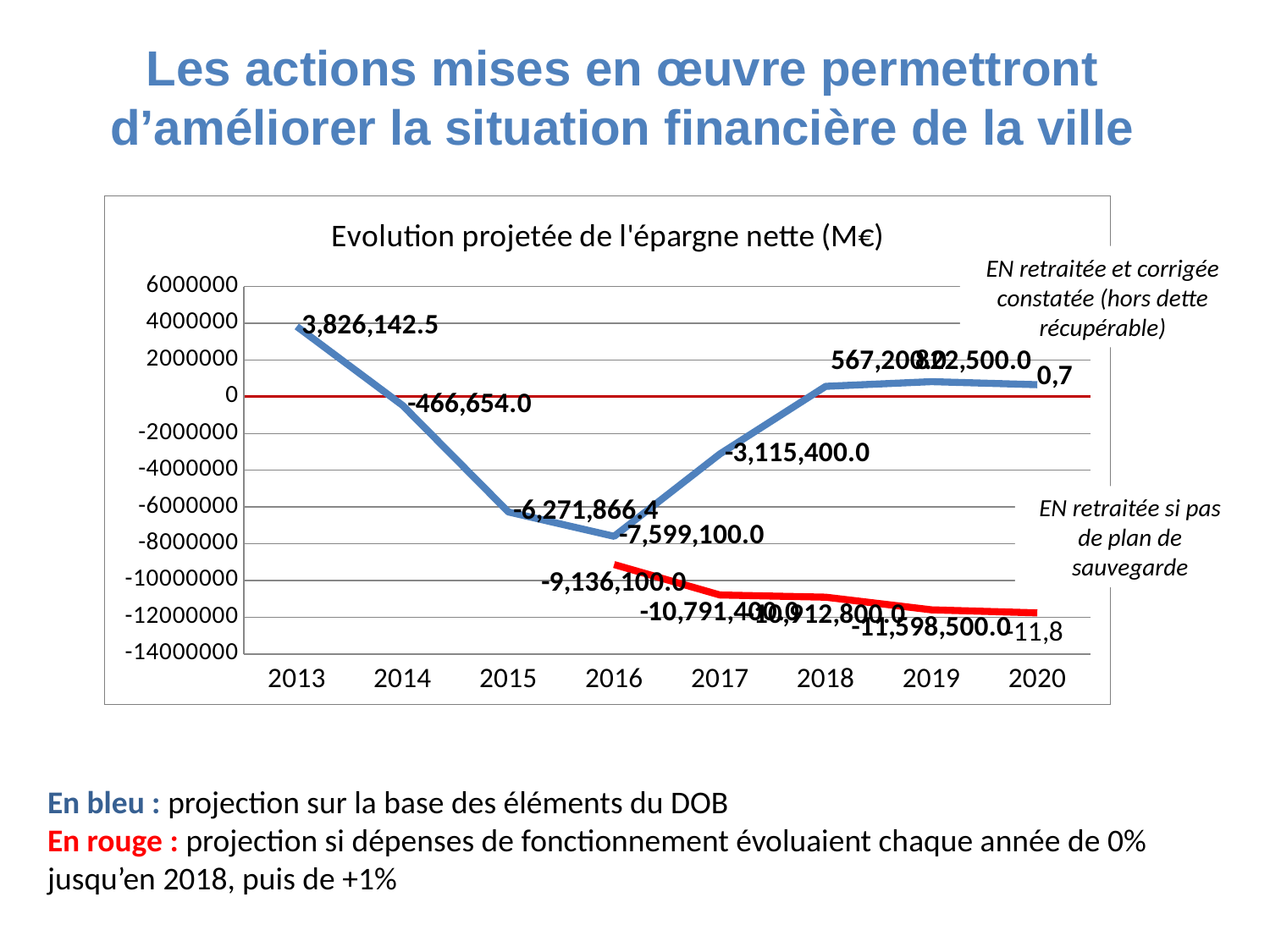

# Les actions mises en œuvre permettront d’améliorer la situation financière de la ville

### Chart: Evolution projetée de l'épargne nette (M€)

| Category | EN retraitée et corrigée constatée (hors dette récupérable) | EN si pas de plan de sauvegarde |
|---|---|---|
| 2013 | 3826142.53999997 | None |
| 2014 | -466654.040000016 | None |
| 2015 | -6271866.42000002 | None |
| 2016 | -7599100.0 | -9136100.0 |
| 2017 | -3115400.0 | -10791400.0 |
| 2018 | 567200.0 | -10912800.0 |
| 2019 | 822500.0 | -11598500.0 |
| 2020 | 655300.0 | -11765700.0 |
EN retraitée et corrigée constatée (hors dette récupérable)
EN retraitée si pas de plan de sauvegarde
En bleu : projection sur la base des éléments du DOB
En rouge : projection si dépenses de fonctionnement évoluaient chaque année de 0% jusqu’en 2018, puis de +1%